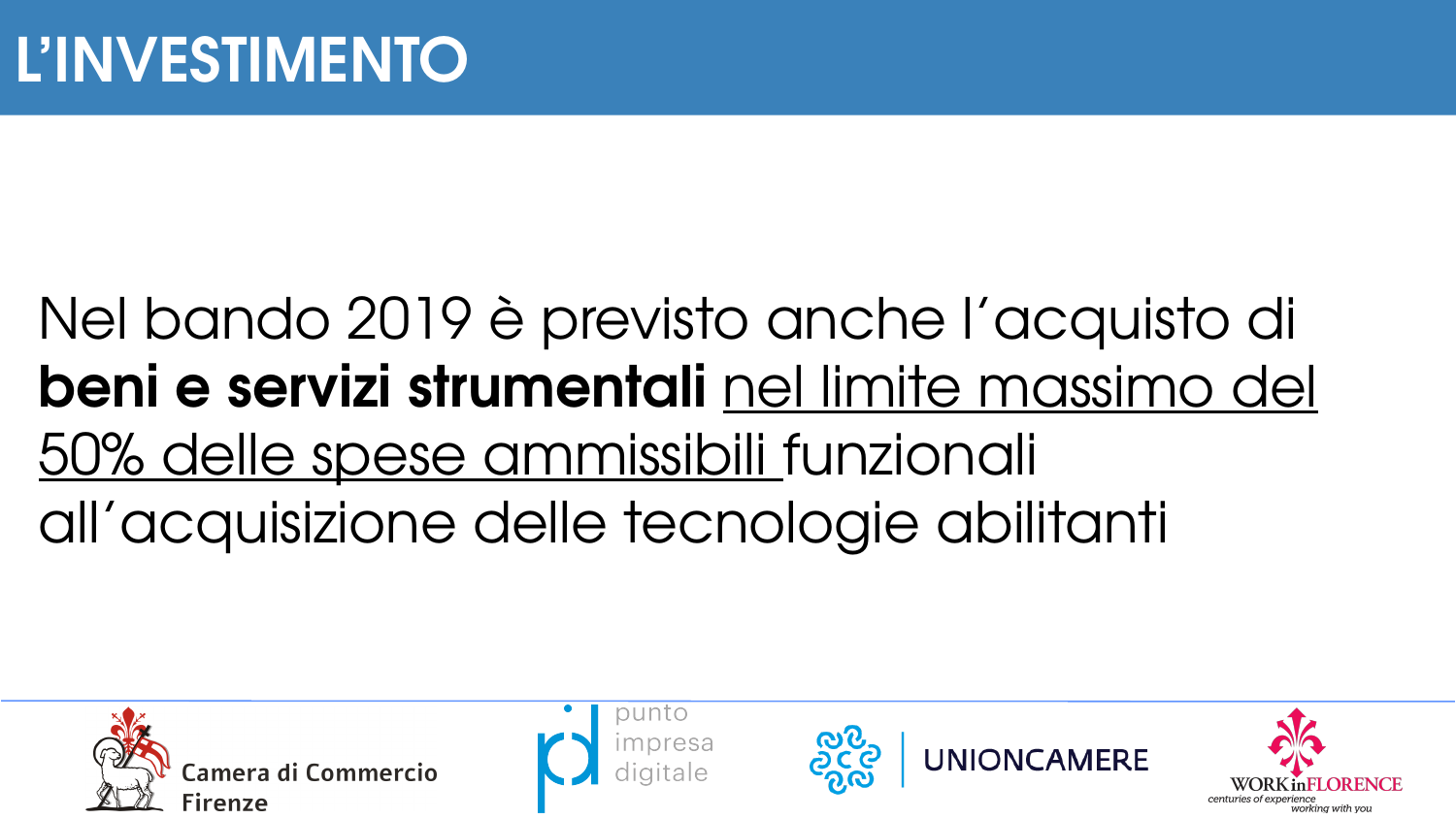

L’INVESTIMENTO

Nel bando 2019 è previsto anche l’acquisto di beni e servizi strumentali nel limite massimo del 50% delle spese ammissibili funzionali all’acquisizione delle tecnologie abilitanti